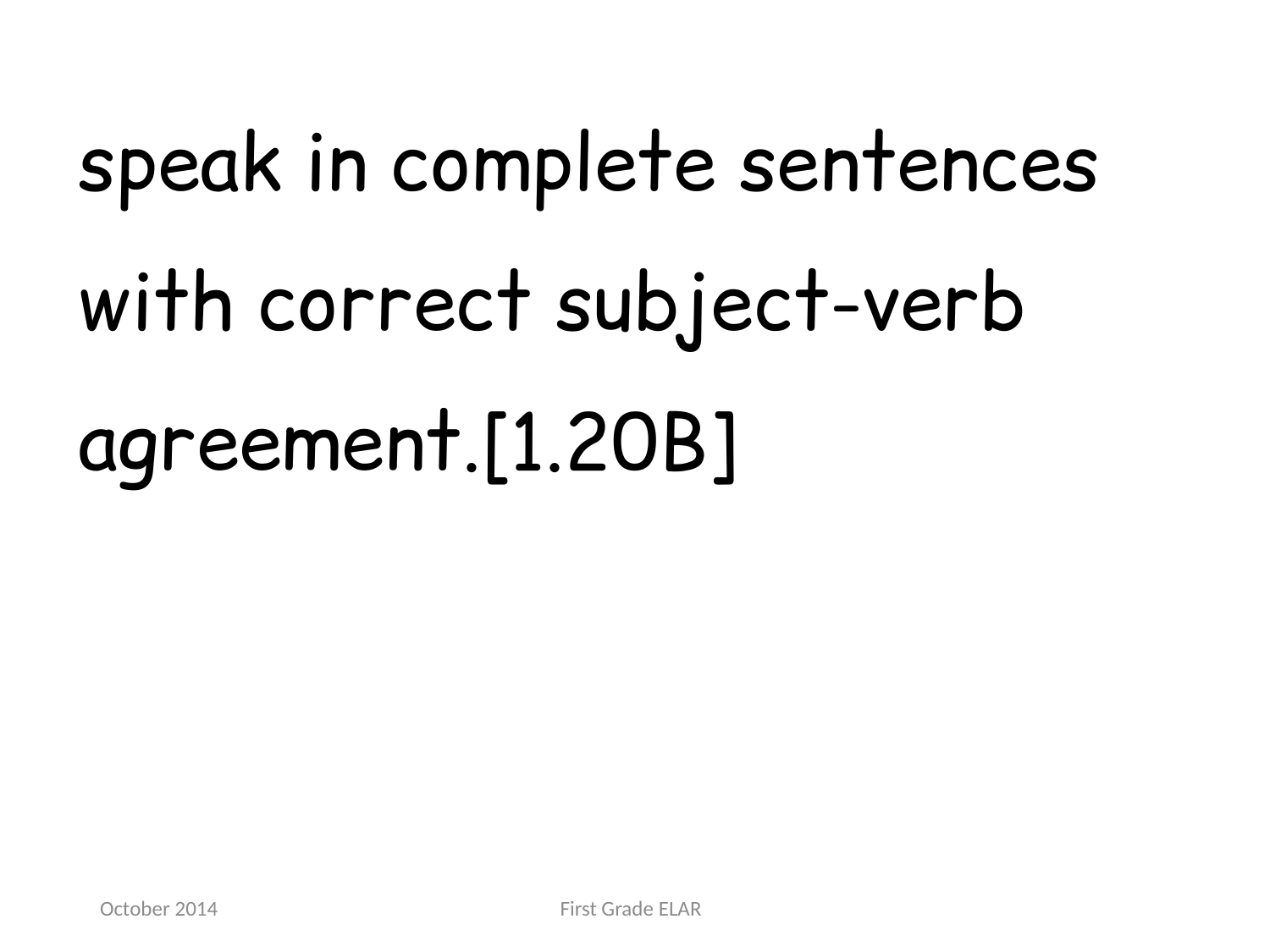

speak in complete sentences with correct subject-verb agreement.[1.20B]
October 2014
First Grade ELAR